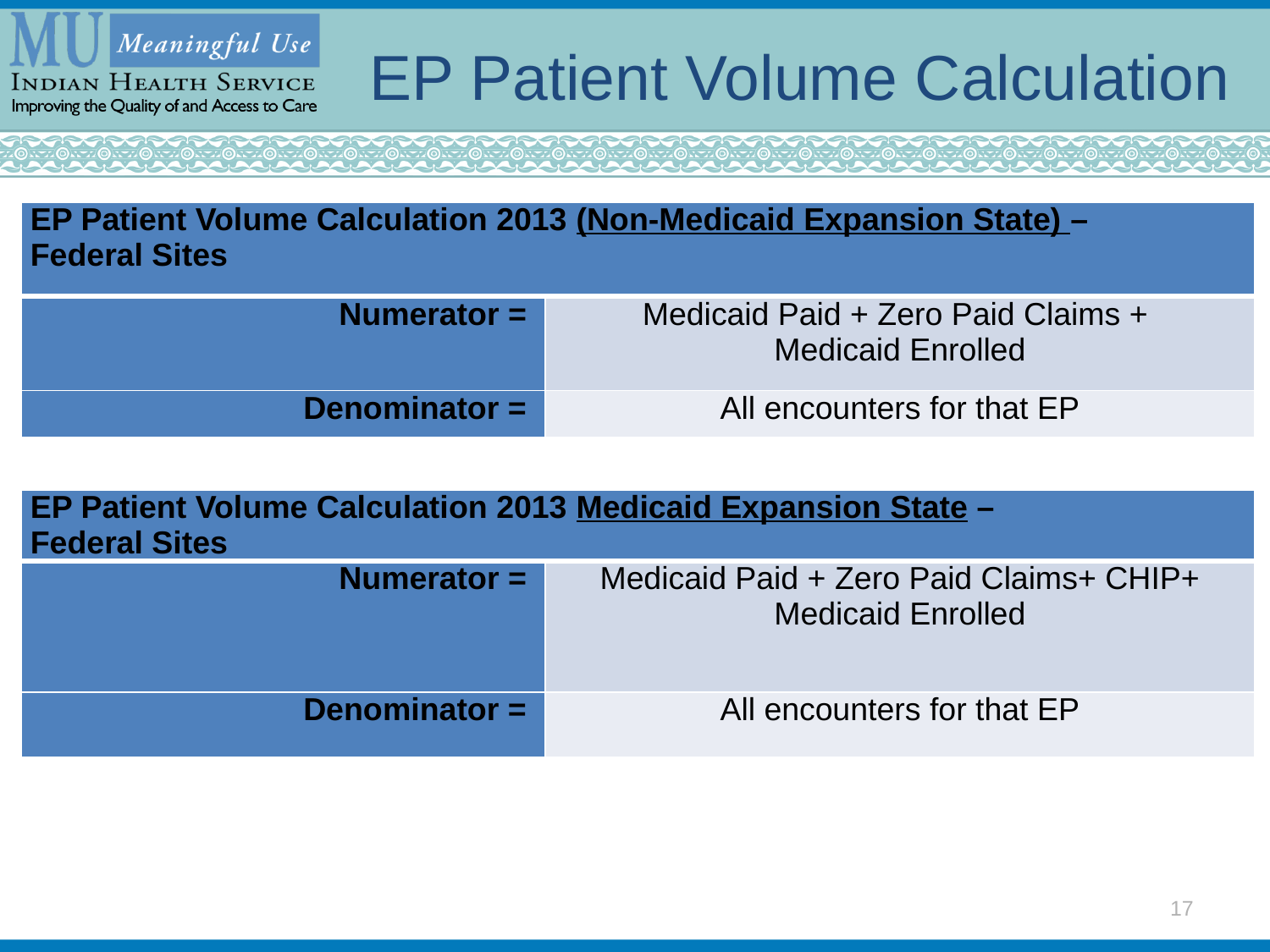

# EP Patient Volume Calculation
| EP Patient Volume Calculation 2013 (Non-Medicaid Expansion State) – Federal Sites |  |
| --- | --- |
| Numerator = | Medicaid Paid + Zero Paid Claims + Medicaid Enrolled |
| Denominator = | All encounters for that EP |
| EP Patient Volume Calculation 2013 Medicaid Expansion State – Federal Sites |  |
| --- | --- |
| Numerator = | Medicaid Paid + Zero Paid Claims+ CHIP+ Medicaid Enrolled |
| Denominator = | All encounters for that EP |
17